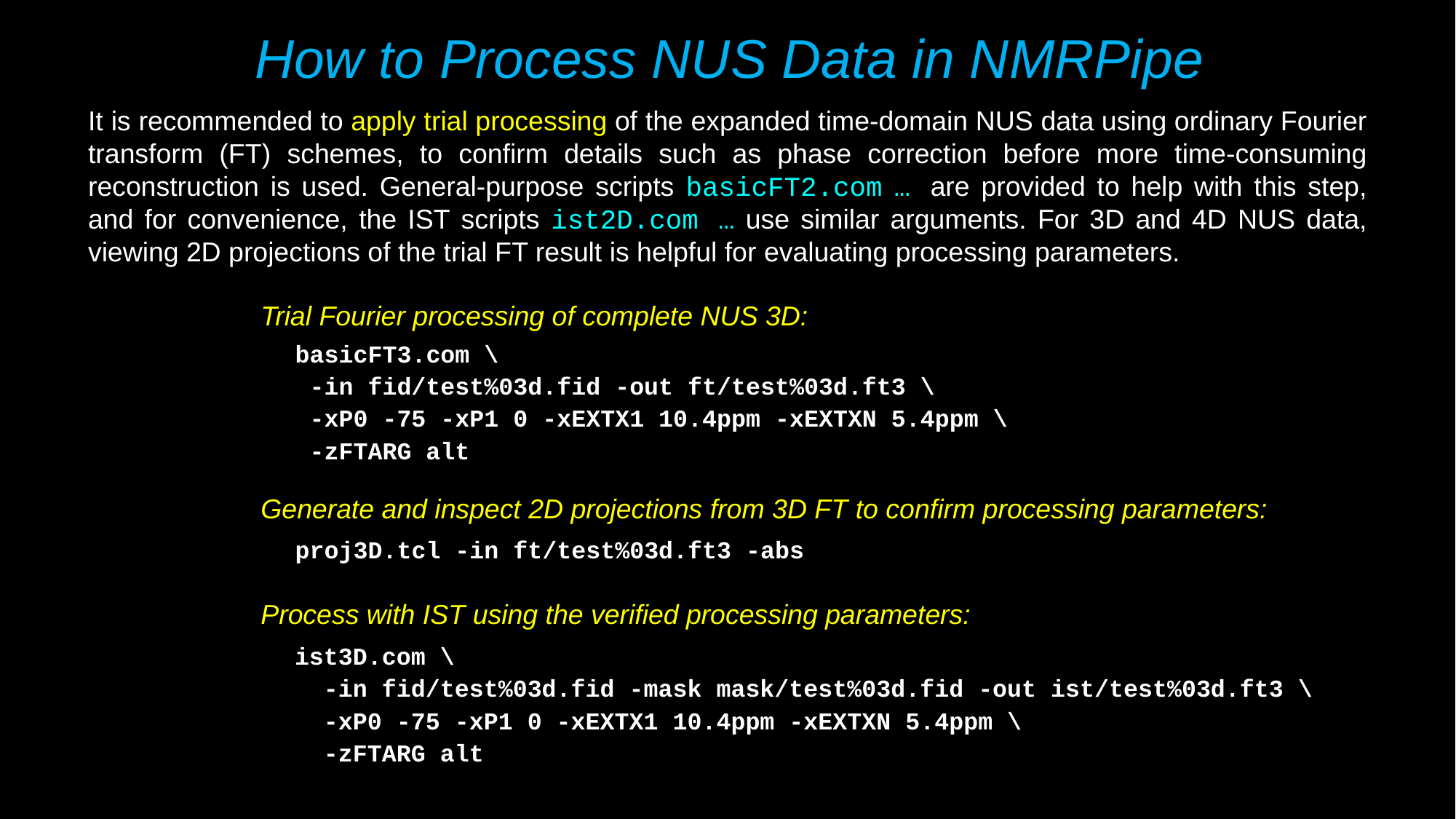

How to Process NUS Data in NMRPipe
It is recommended to apply trial processing of the expanded time-domain NUS data using ordinary Fourier transform (FT) schemes, to confirm details such as phase correction before more time-consuming reconstruction is used. General-purpose scripts basicFT2.com … are provided to help with this step, and for convenience, the IST scripts ist2D.com … use similar arguments. For 3D and 4D NUS data, viewing 2D projections of the trial FT result is helpful for evaluating processing parameters.
Trial Fourier processing of complete NUS 3D:
basicFT3.com \
 -in fid/test%03d.fid -out ft/test%03d.ft3 \
 -xP0 -75 -xP1 0 -xEXTX1 10.4ppm -xEXTXN 5.4ppm \
 -zFTARG alt
Generate and inspect 2D projections from 3D FT to confirm processing parameters:
proj3D.tcl -in ft/test%03d.ft3 -abs
Process with IST using the verified processing parameters:
ist3D.com \
  -in fid/test%03d.fid -mask mask/test%03d.fid -out ist/test%03d.ft3 \
  -xP0 -75 -xP1 0 -xEXTX1 10.4ppm -xEXTXN 5.4ppm \
  -zFTARG alt